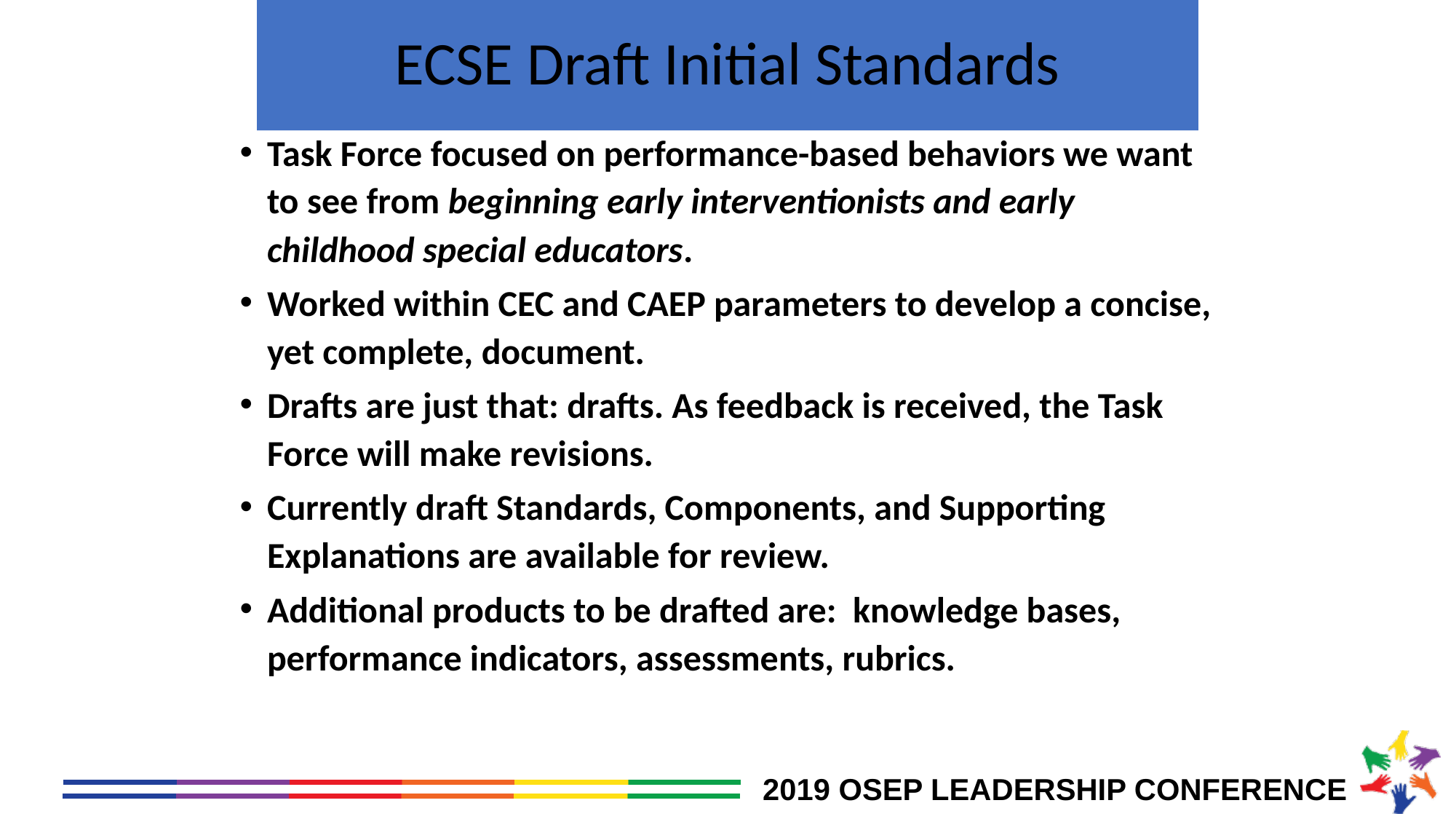

# ECSE Draft Initial Standards
Task Force focused on performance-based behaviors we want to see from beginning early interventionists and early childhood special educators.
Worked within CEC and CAEP parameters to develop a concise, yet complete, document.
Drafts are just that: drafts. As feedback is received, the Task Force will make revisions.
Currently draft Standards, Components, and Supporting Explanations are available for review.
Additional products to be drafted are:  knowledge bases, performance indicators, assessments, rubrics.